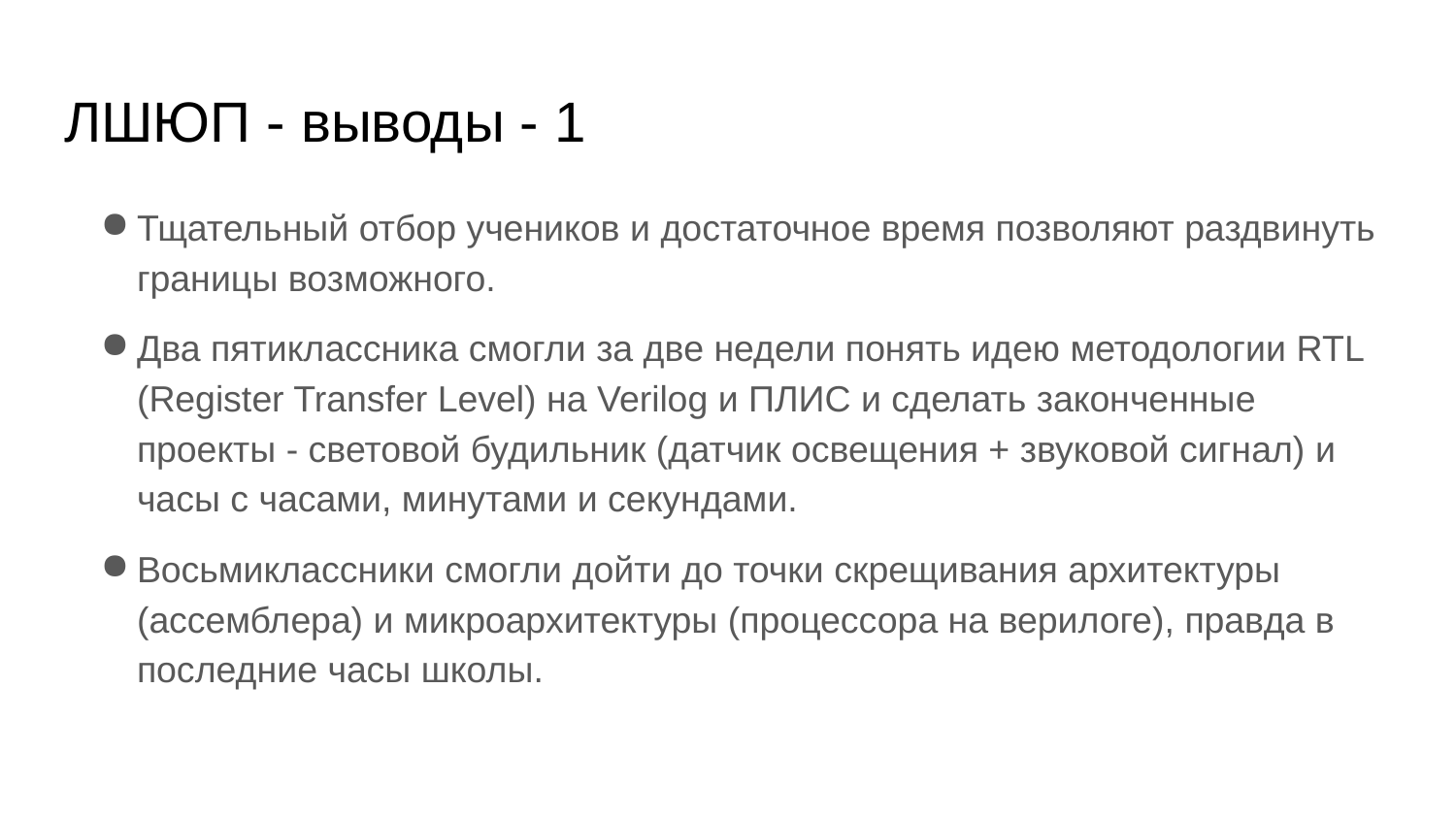

# ЛШЮП - выводы - 1
Тщательный отбор учеников и достаточное время позволяют раздвинуть границы возможного.
Два пятиклассника смогли за две недели понять идею методологии RTL (Register Transfer Level) на Verilog и ПЛИС и сделать законченные проекты - световой будильник (датчик освещения + звуковой сигнал) и часы с часами, минутами и секундами.
Восьмиклассники смогли дойти до точки скрещивания архитектуры (ассемблера) и микроархитектуры (процессора на верилоге), правда в последние часы школы.